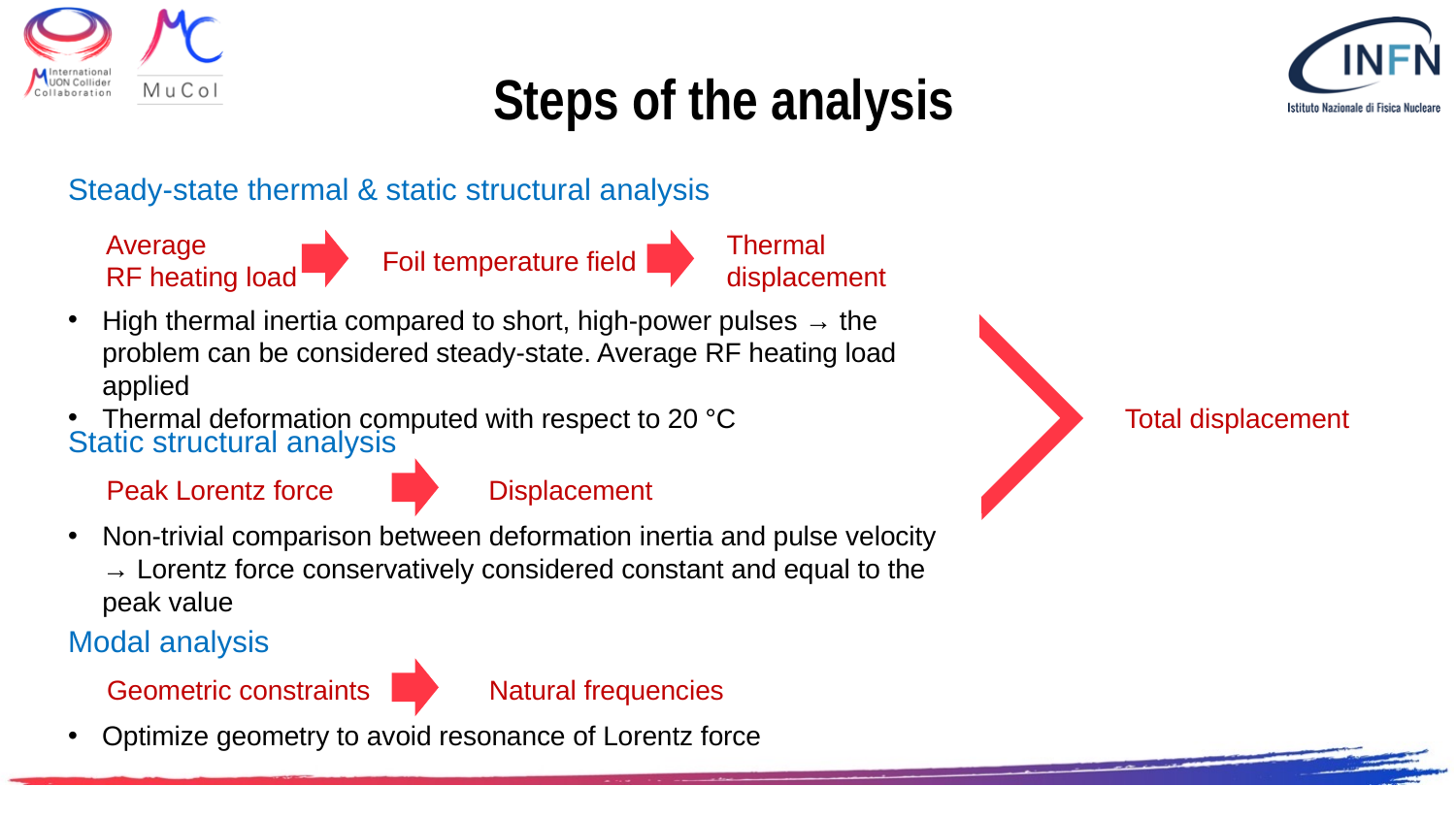

# Steps of the analysis
Steady-state thermal & static structural analysis
Average
RF heating load
Thermal
displacement

Foil temperature field
High thermal inertia compared to short, high-power pulses → the problem can be considered steady-state. Average RF heating load applied
Thermal deformation computed with respect to 20 °C

Total displacement
Static structural analysis

Peak Lorentz force
Displacement
Non-trivial comparison between deformation inertia and pulse velocity → Lorentz force conservatively considered constant and equal to the peak value
Modal analysis

Geometric constraints
Natural frequencies
Optimize geometry to avoid resonance of Lorentz force